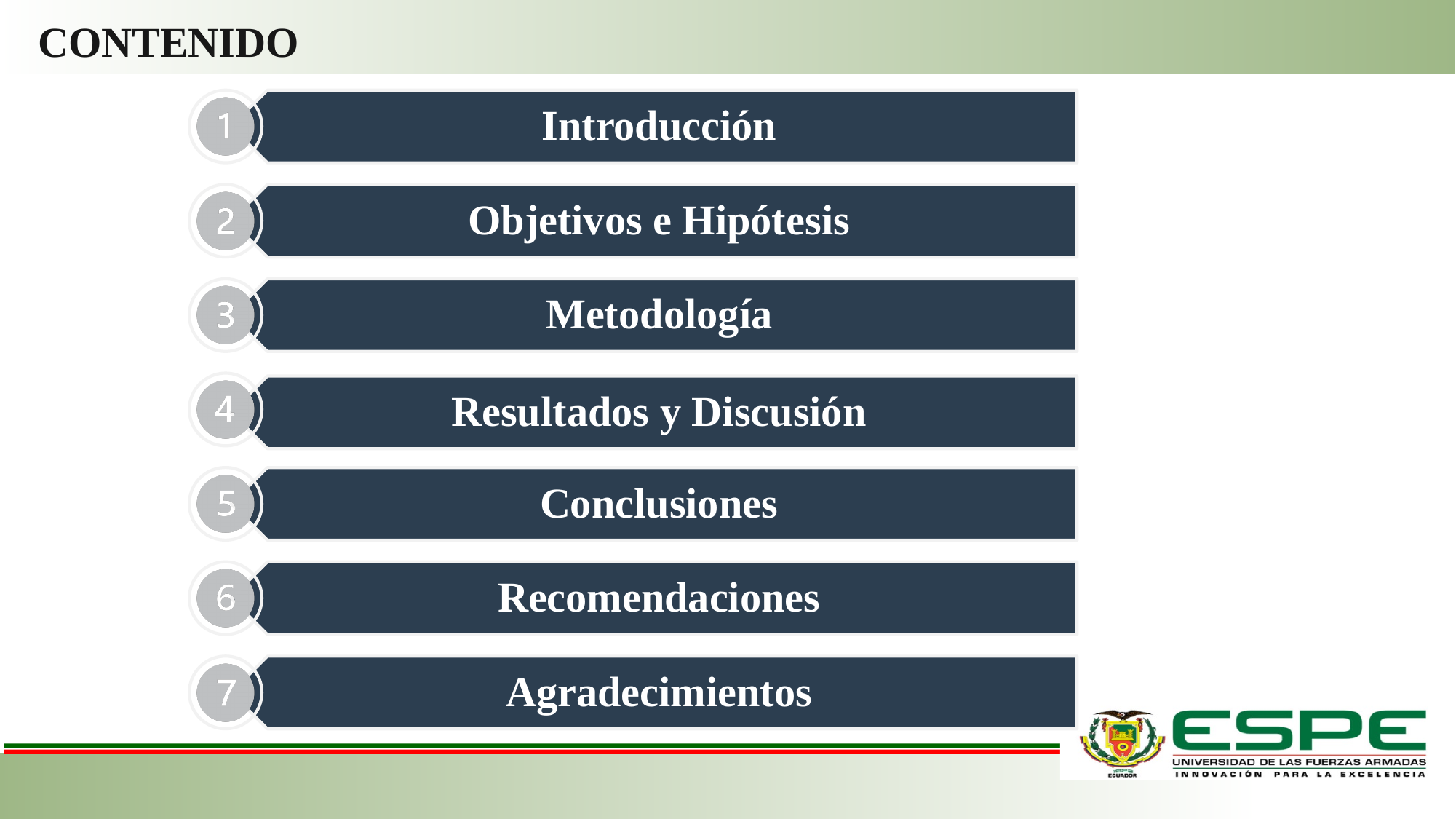

# CONTENIDO
Introducción
Objetivos e Hipótesis
Metodología
Resultados y Discusión
Conclusiones
Recomendaciones
Agradecimientos